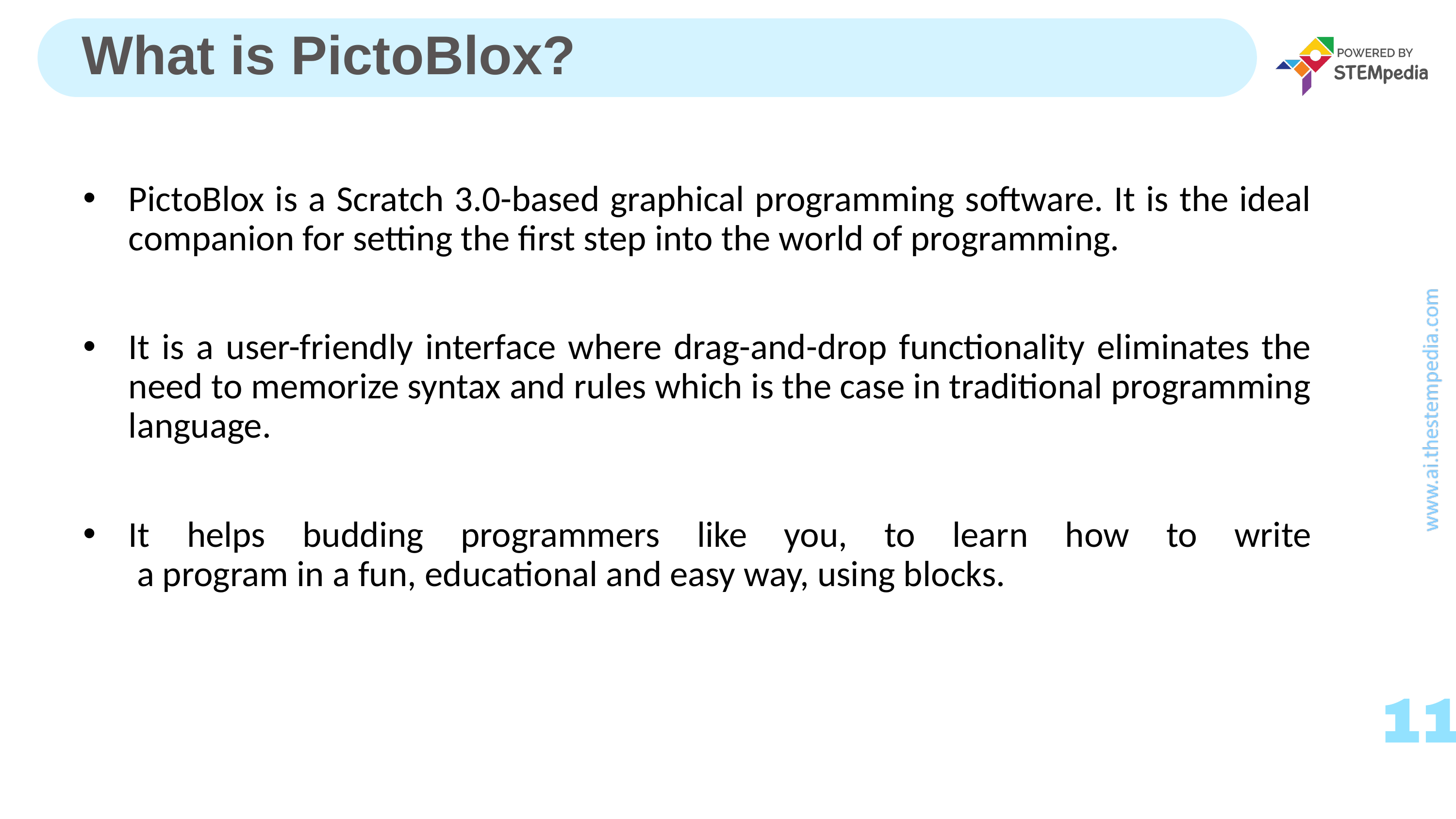

# What is PictoBlox?
PictoBlox is a Scratch 3.0-based graphical programming software. It is the ideal companion for setting the first step into the world of programming.

It is a user-friendly interface where drag-and-drop functionality eliminates the need to memorize syntax and rules which is the case in traditional programming language.

It helps budding programmers like you, to learn how to write
 a program in a fun, educational and easy way, using blocks.
11